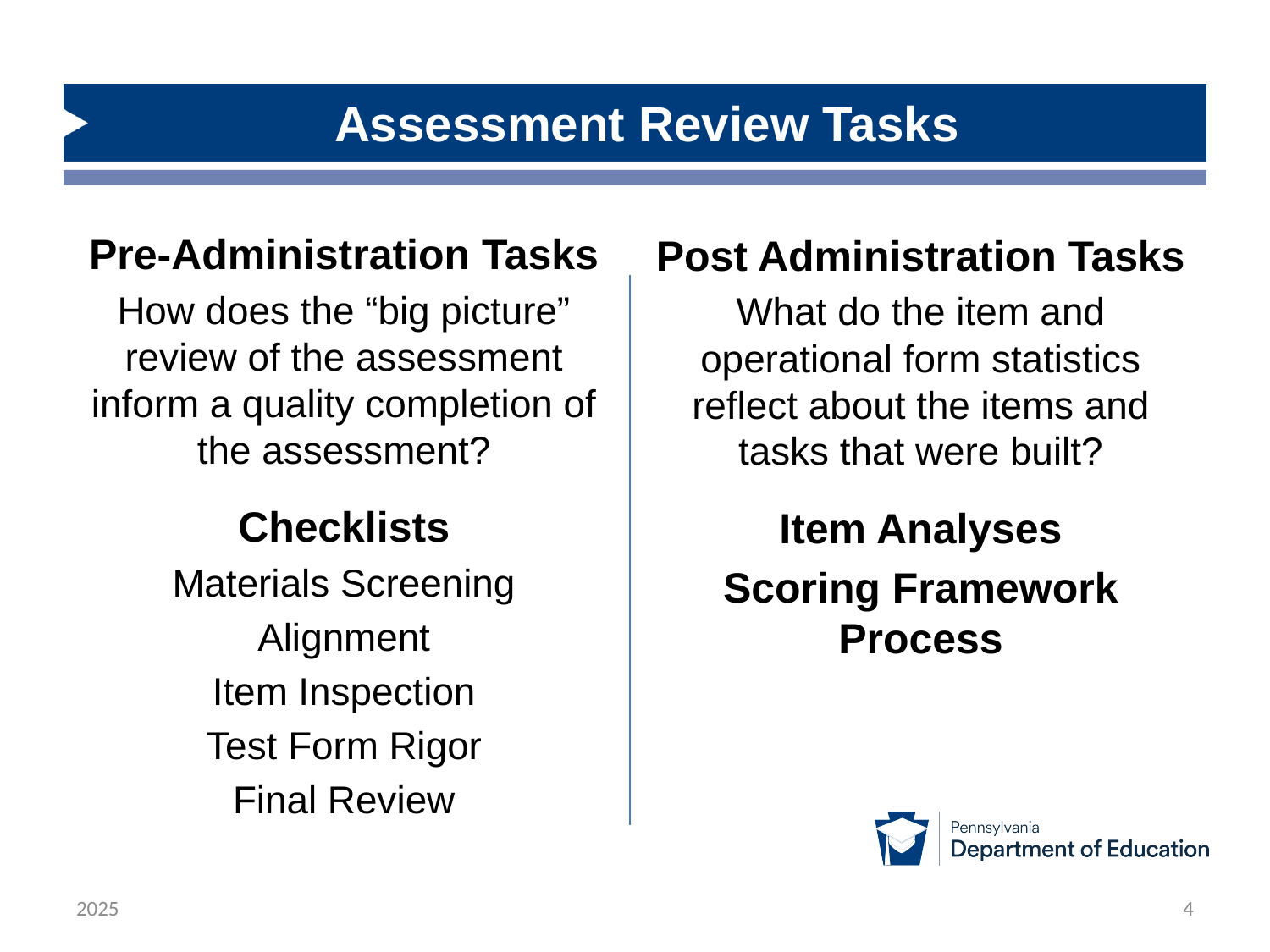

# Assessment Review Tasks
Pre-Administration Tasks
How does the “big picture” review of the assessment inform a quality completion of the assessment?

Checklists
Materials Screening
Alignment
Item Inspection
Test Form Rigor
Final Review

Post Administration Tasks
What do the item and operational form statistics reflect about the items and tasks that were built?

Item Analyses
Scoring Framework Process
2025
4